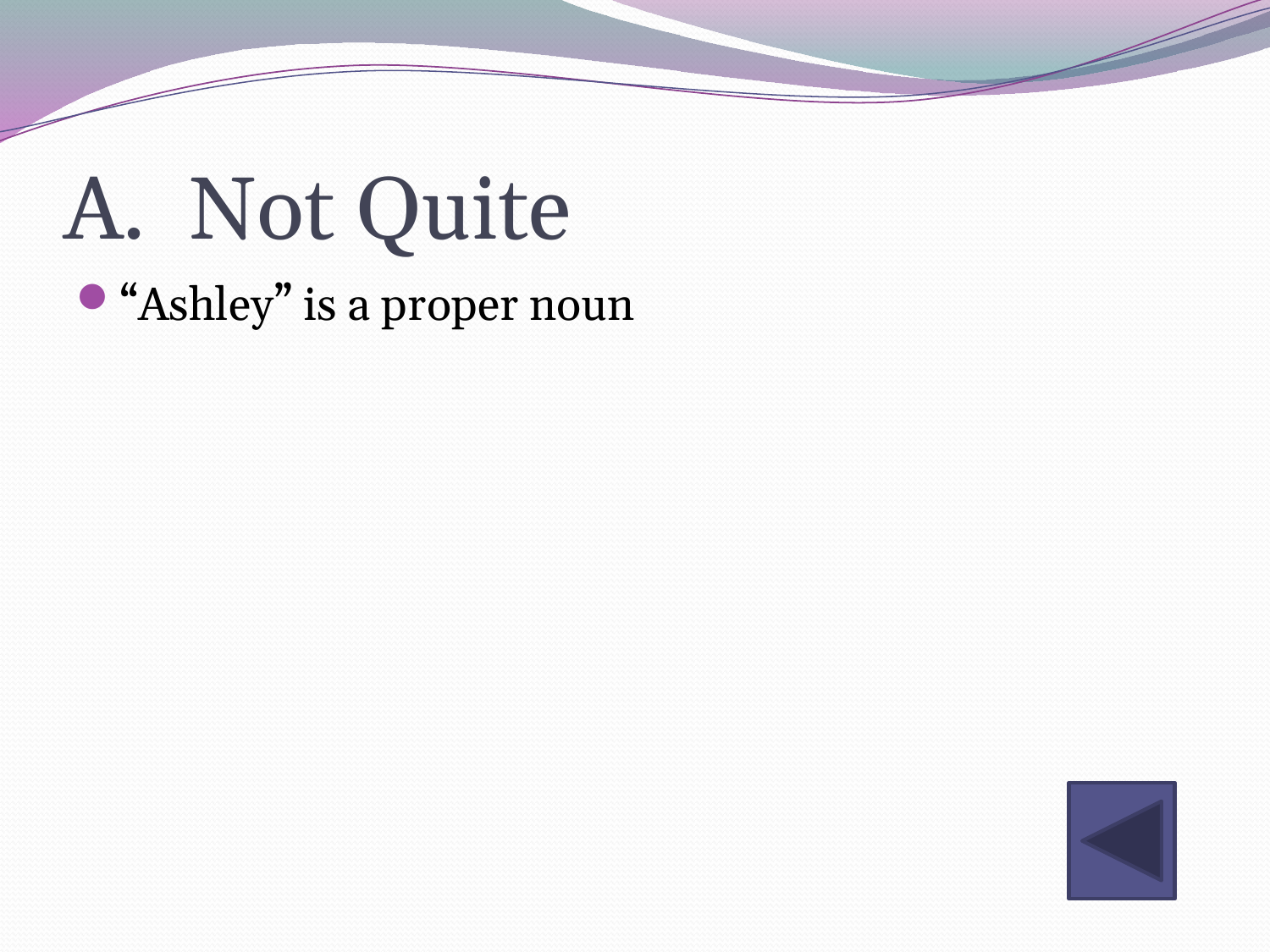

# A.  Not Quite
“Ashley” is a proper noun